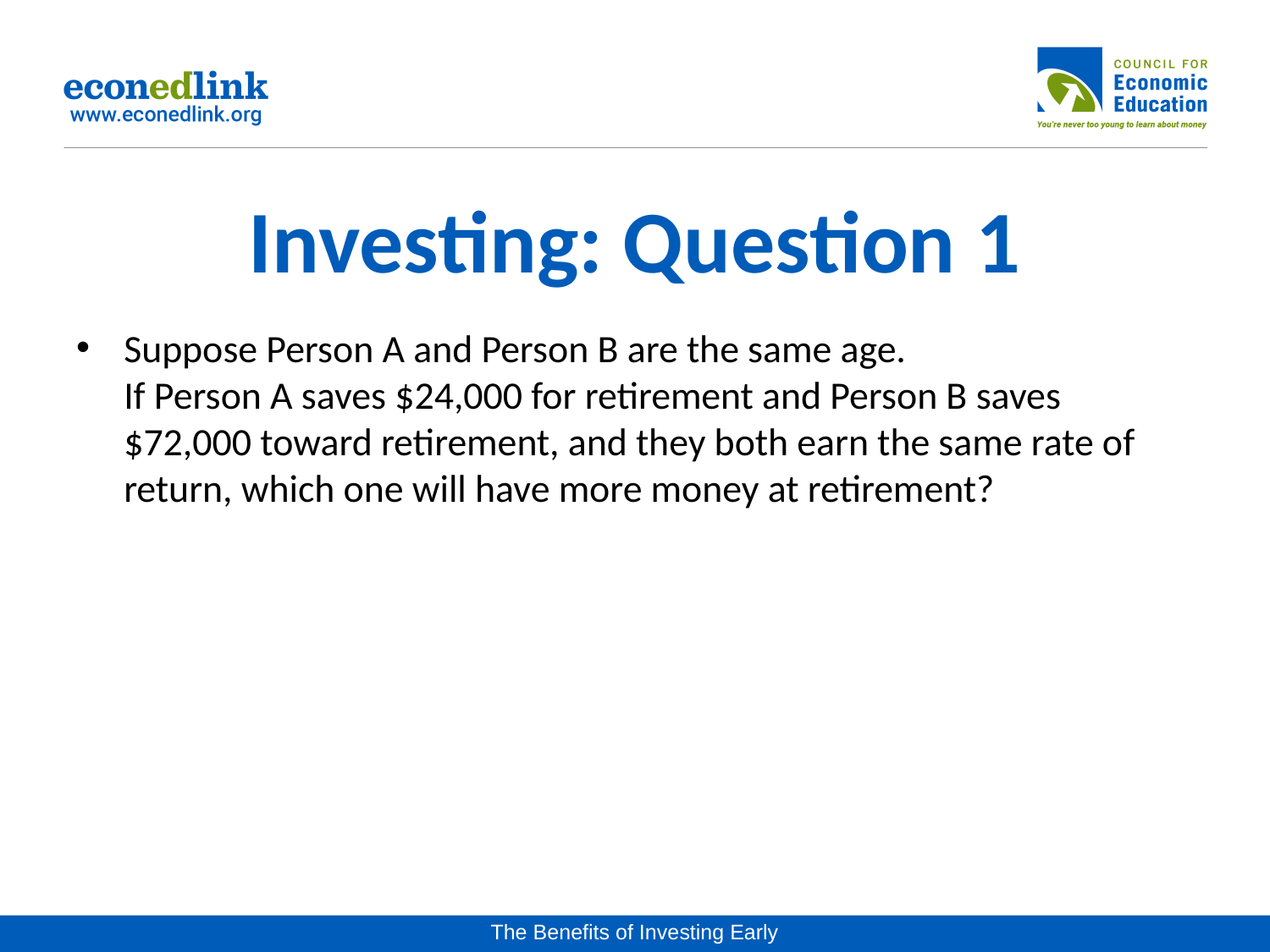

# Investing: Question 1
Suppose Person A and Person B are the same age.
If Person A saves $24,000 for retirement and Person B saves $72,000 toward retirement, and they both earn the same rate of return, which one will have more money at retirement?